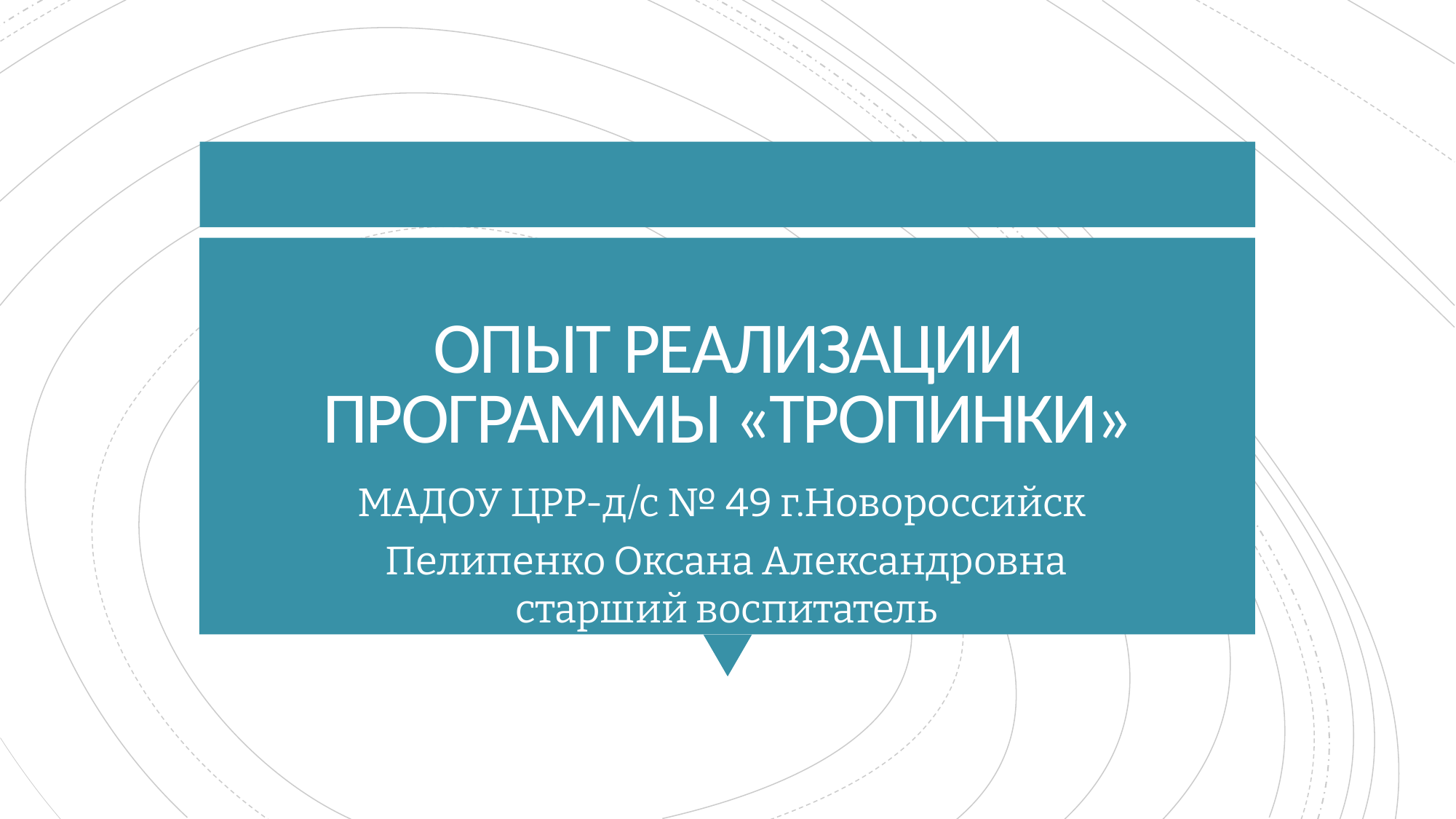

# ОПЫТ РЕАЛИЗАЦИИ ПРОГРАММЫ «ТРОПИНКИ»
МАДОУ ЦРР-д/с № 49 г.Новороссийск
Пелипенко Оксана Александровна
старший воспитатель